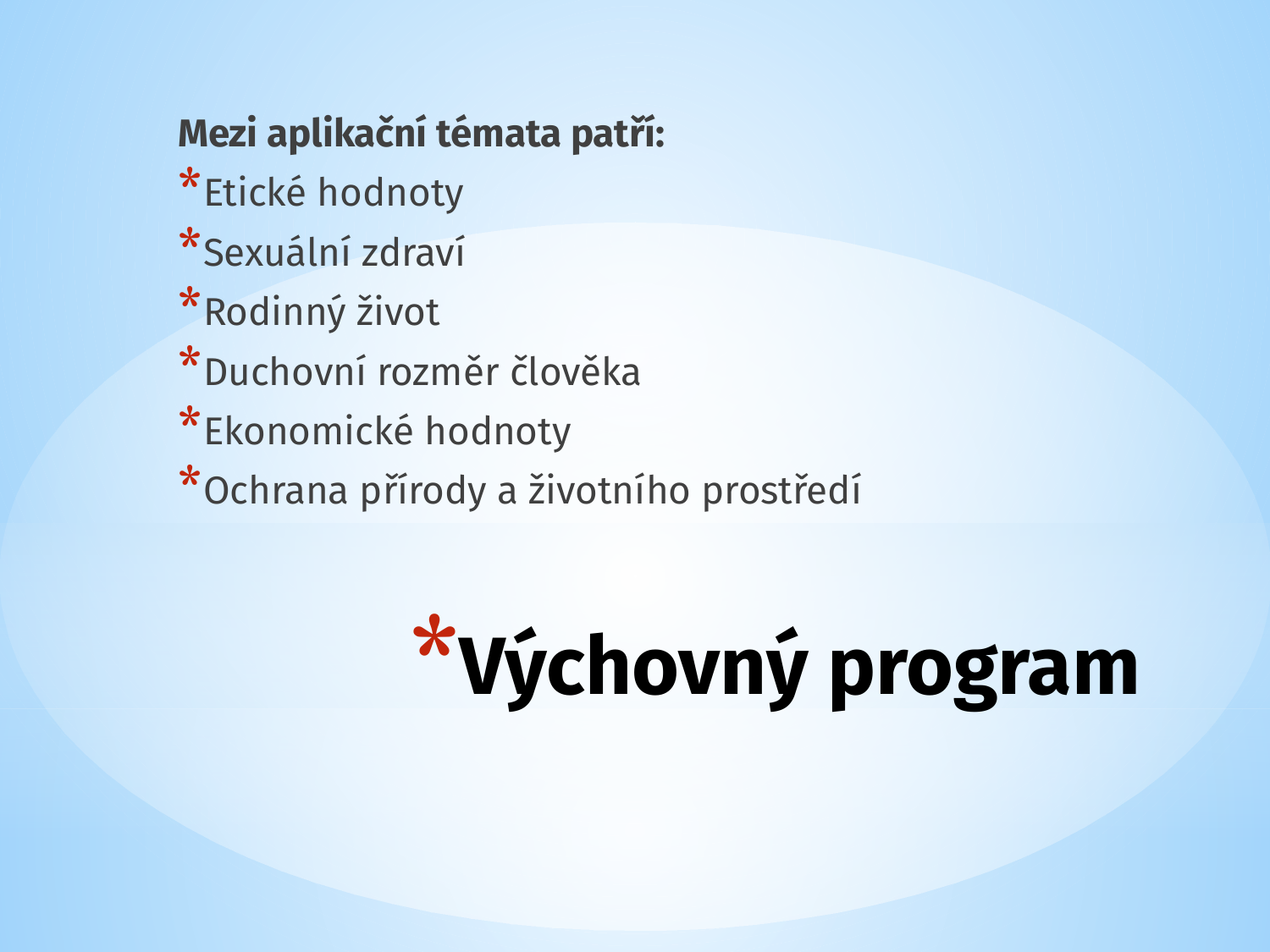

Mezi aplikační témata patří:
Etické hodnoty
Sexuální zdraví
Rodinný život
Duchovní rozměr člověka
Ekonomické hodnoty
Ochrana přírody a životního prostředí
# Výchovný program